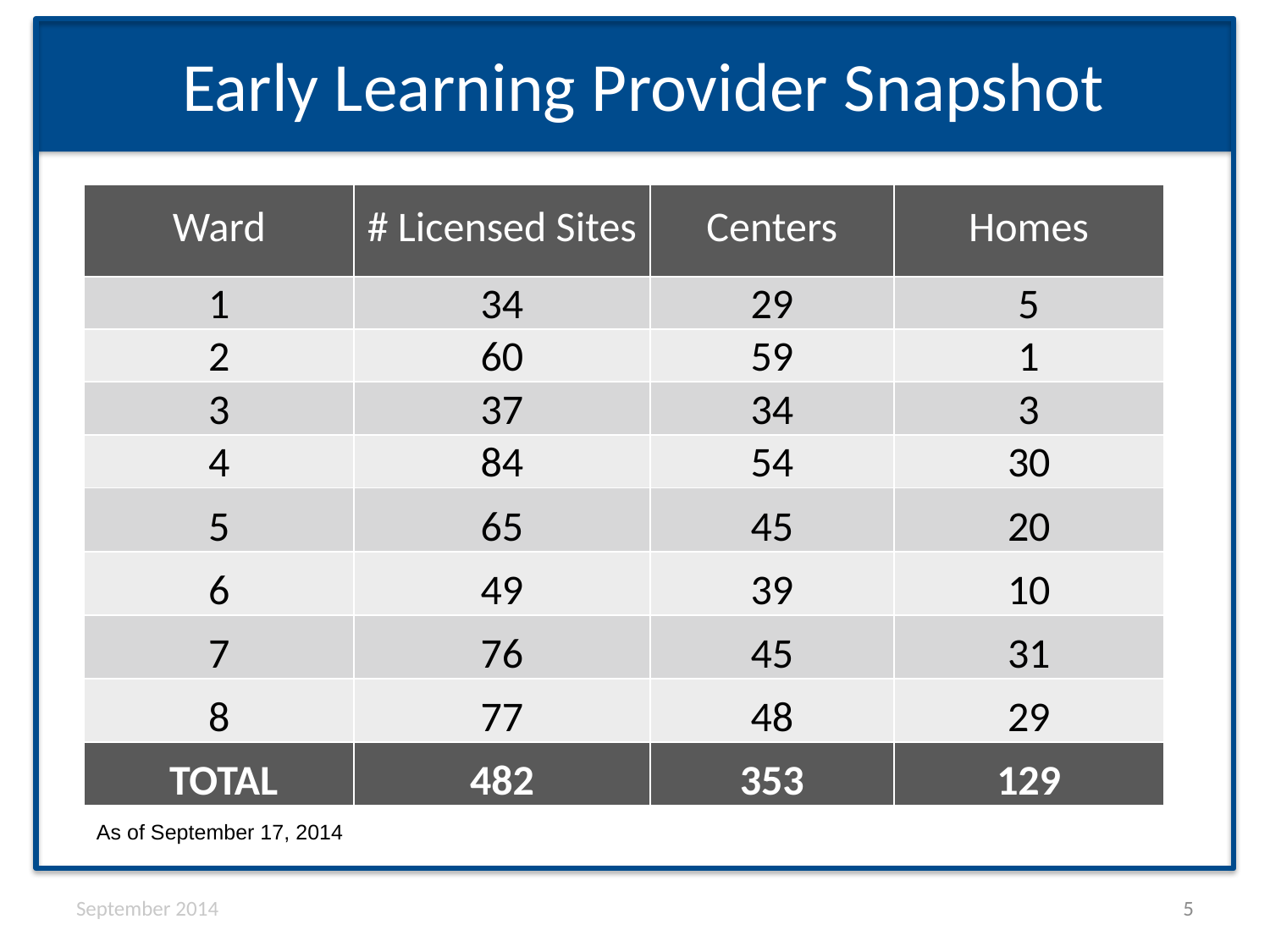

# Early Learning Provider Snapshot
| Ward | # Licensed Sites | Centers | Homes |
| --- | --- | --- | --- |
| 1 | 34 | 29 | 5 |
| 2 | 60 | 59 | 1 |
| 3 | 37 | 34 | 3 |
| 4 | 84 | 54 | 30 |
| 5 | 65 | 45 | 20 |
| 6 | 49 | 39 | 10 |
| 7 | 76 | 45 | 31 |
| 8 | 77 | 48 | 29 |
| TOTAL | 482 | 353 | 129 |
As of September 17, 2014
September 2014
5